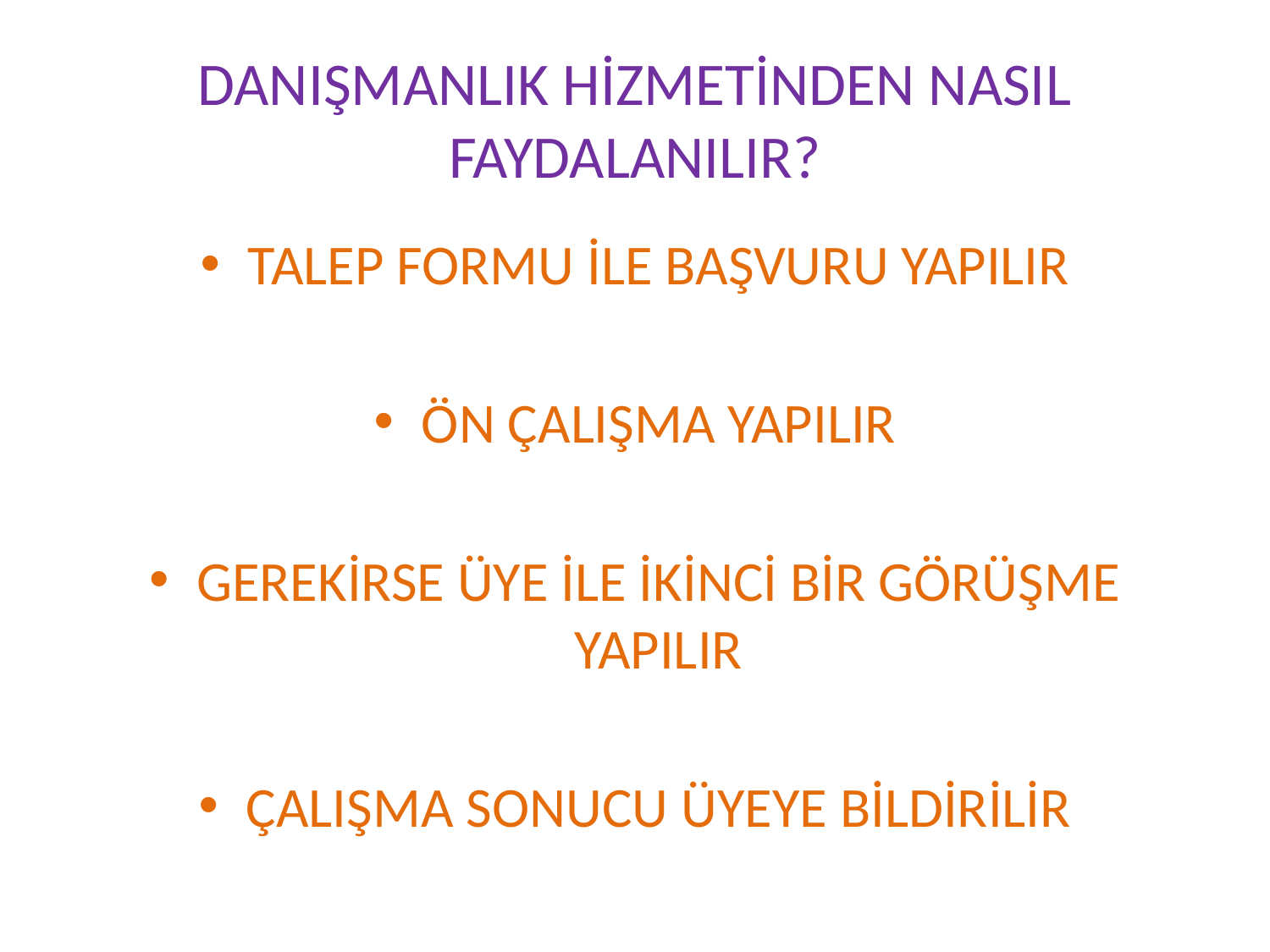

# DANIŞMANLIK HİZMETİNDEN NASIL FAYDALANILIR?
TALEP FORMU İLE BAŞVURU YAPILIR

ÖN ÇALIŞMA YAPILIR

GEREKİRSE ÜYE İLE İKİNCİ BİR GÖRÜŞME YAPILIR

ÇALIŞMA SONUCU ÜYEYE BİLDİRİLİR